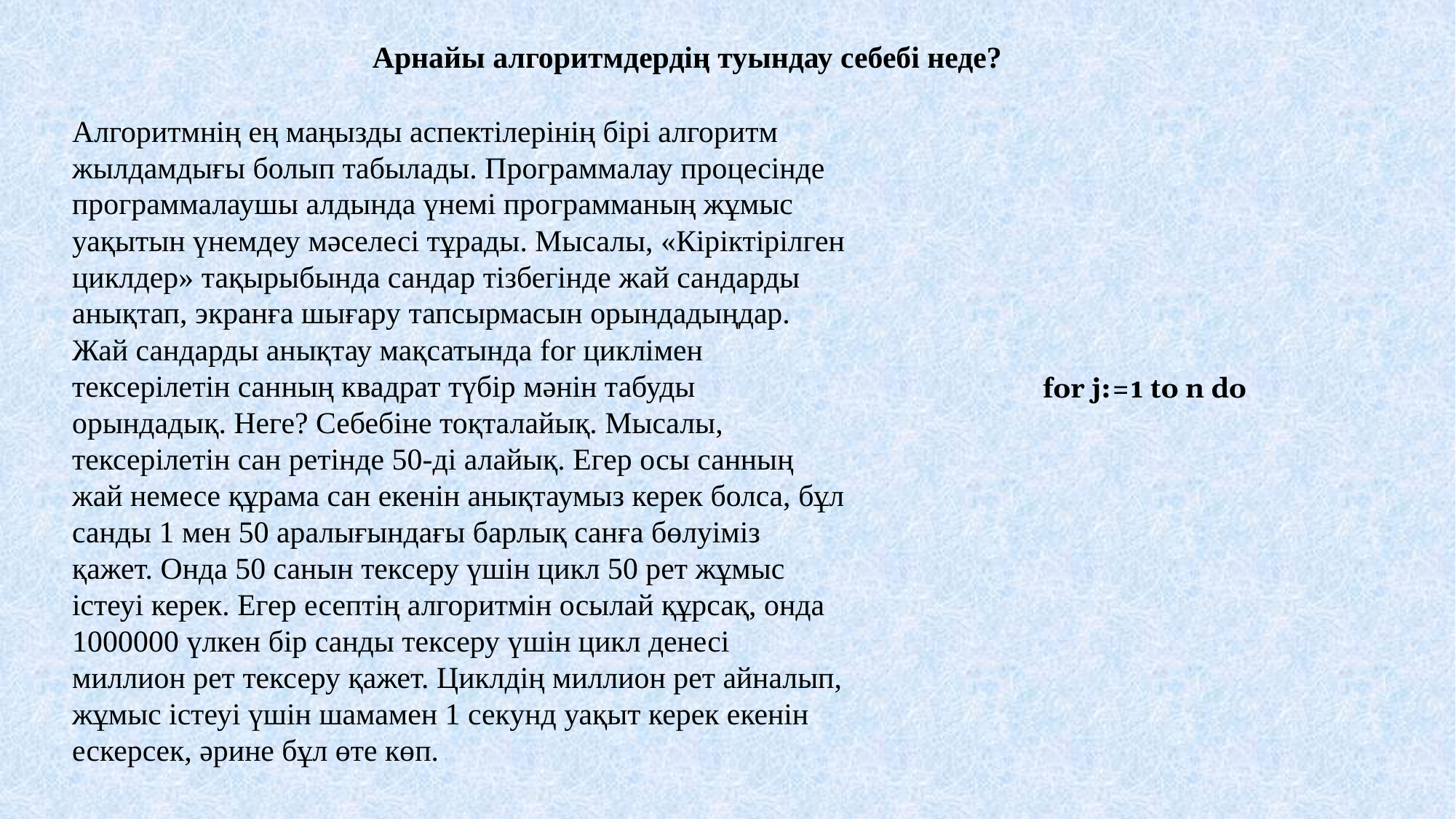

Арнайы алгоритмдердің туындау себебі неде?
Алгоритмнің ең маңызды аспектілерінің бірі алгоритм жылдамдығы болып табылады. Программалау процесінде программалаушы алдында үнемі программаның жұмыс уақытын үнемдеу мәселесі тұрады. Мысалы, «Кіріктірілген циклдер» тақырыбында сандар тізбегінде жай сандарды анықтап, экранға шығару тапсырмасын орындадыңдар. Жай сандарды анықтау мақсатында for циклімен тексерілетін санның квадрат түбір мәнін табуды орындадық. Неге? Себебіне тоқталайық. Мысалы, тексерілетін сан ретінде 50-ді алайық. Егер осы санның жай немесе құрама сан екенін анықтаумыз керек болса, бұл санды 1 мен 50 аралығындағы барлық санға бөлуіміз қажет. Онда 50 санын тексеру үшін цикл 50 рет жұмыс істеуі керек. Егер есептің алгоритмін осылай құрсақ, онда 1000000 үлкен бір санды тексеру үшін цикл денесі миллион рет тексеру қажет. Циклдің миллион рет айналып, жұмыс істеуі үшін шамамен 1 секунд уақыт керек екенін ескерсек, әрине бұл өте көп.
for j:=1 to n do